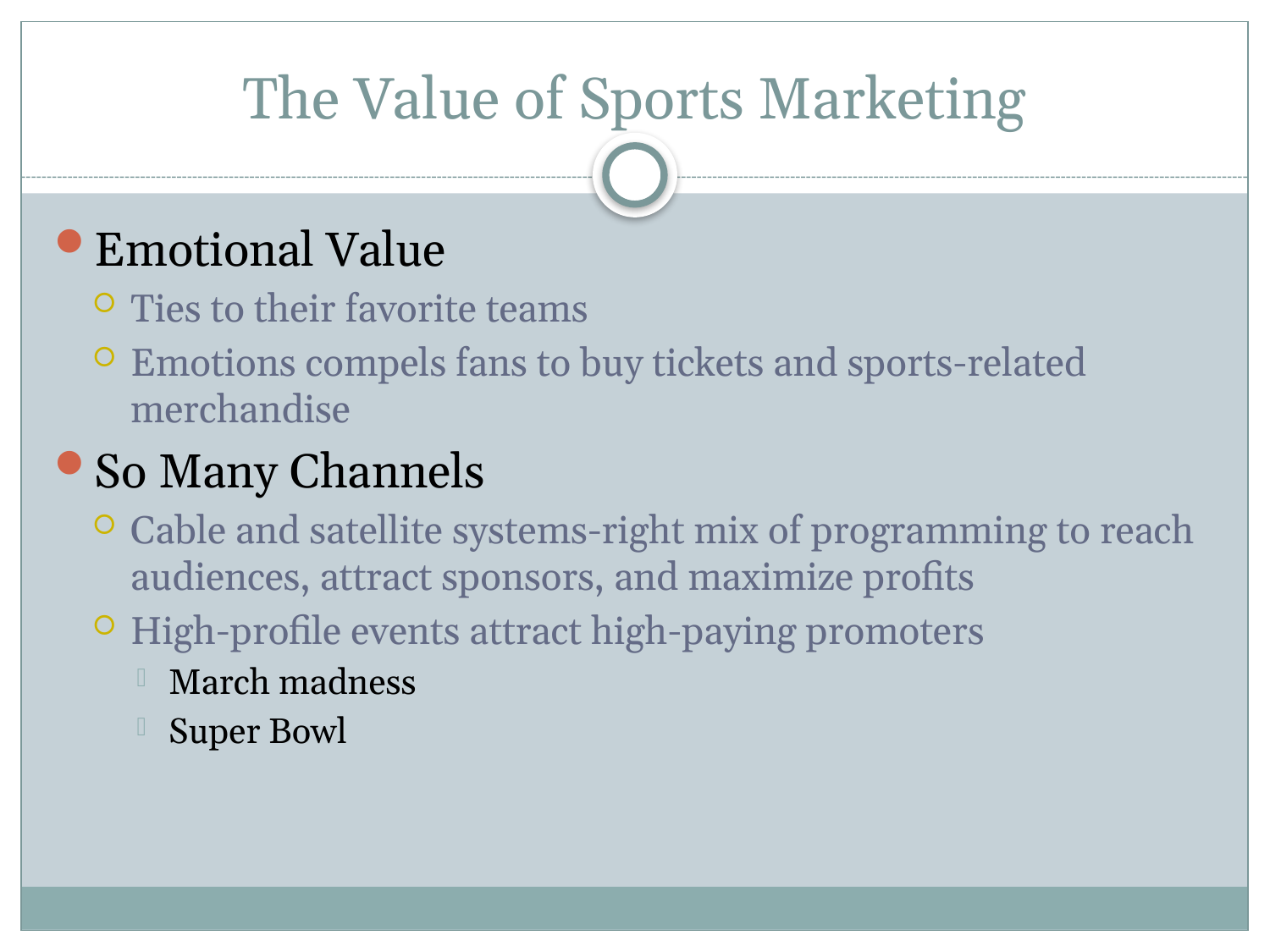

# The Value of Sports Marketing
Emotional Value
Ties to their favorite teams
Emotions compels fans to buy tickets and sports-related merchandise
So Many Channels
Cable and satellite systems-right mix of programming to reach audiences, attract sponsors, and maximize profits
High-profile events attract high-paying promoters
March madness
Super Bowl